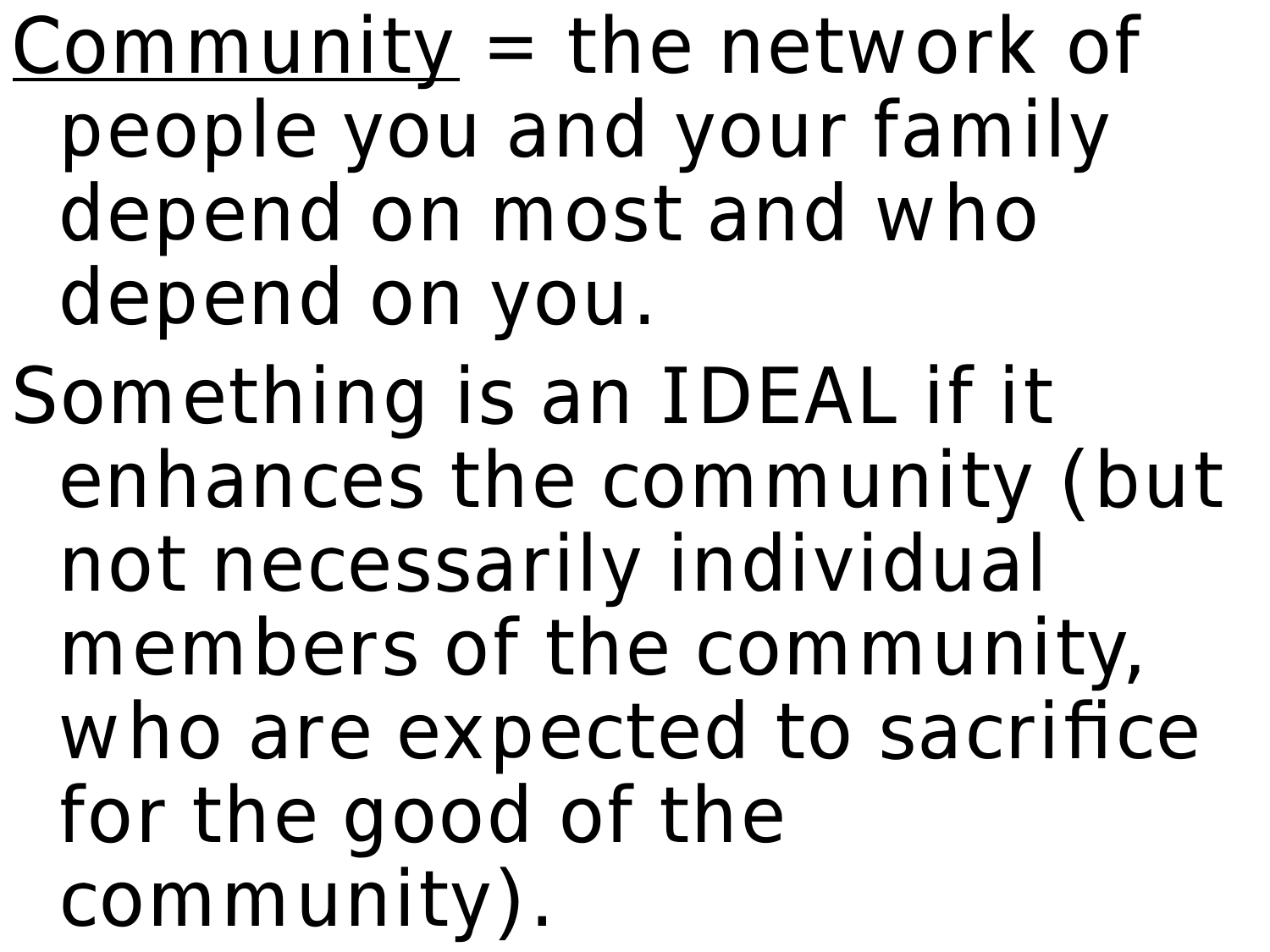

Community = the network of people you and your family depend on most and who depend on you.
Something is an IDEAL if it enhances the community (but not necessarily individual members of the community, who are expected to sacrifice for the good of the community).